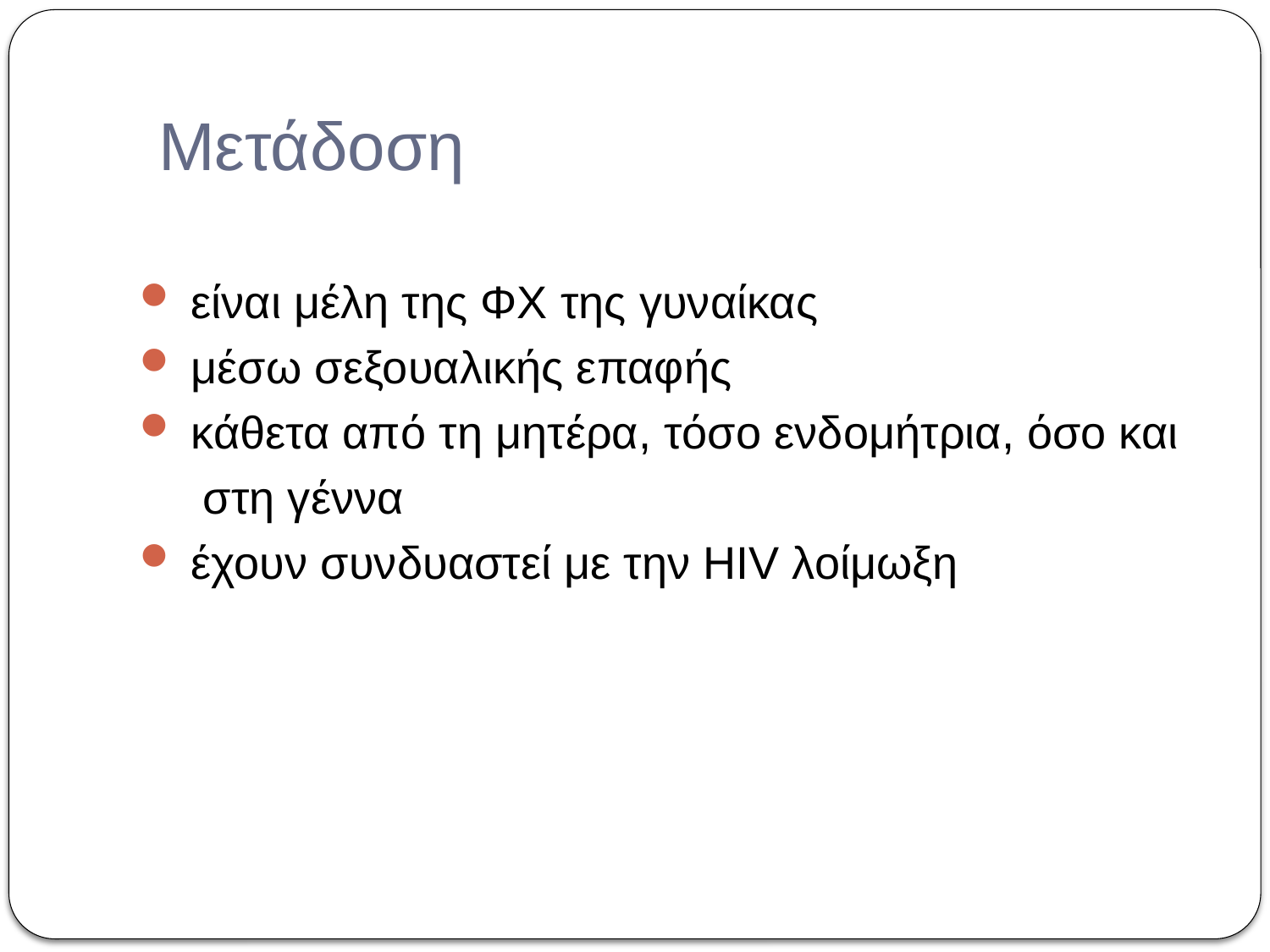

# Μετάδοση

 είναι μέλη της ΦΧ της γυναίκας
 μέσω σεξουαλικής επαφής
 κάθετα από τη μητέρα, τόσο ενδομήτρια, όσο και
     στη γέννα
 έχουν συνδυαστεί με την HIV λοίμωξη